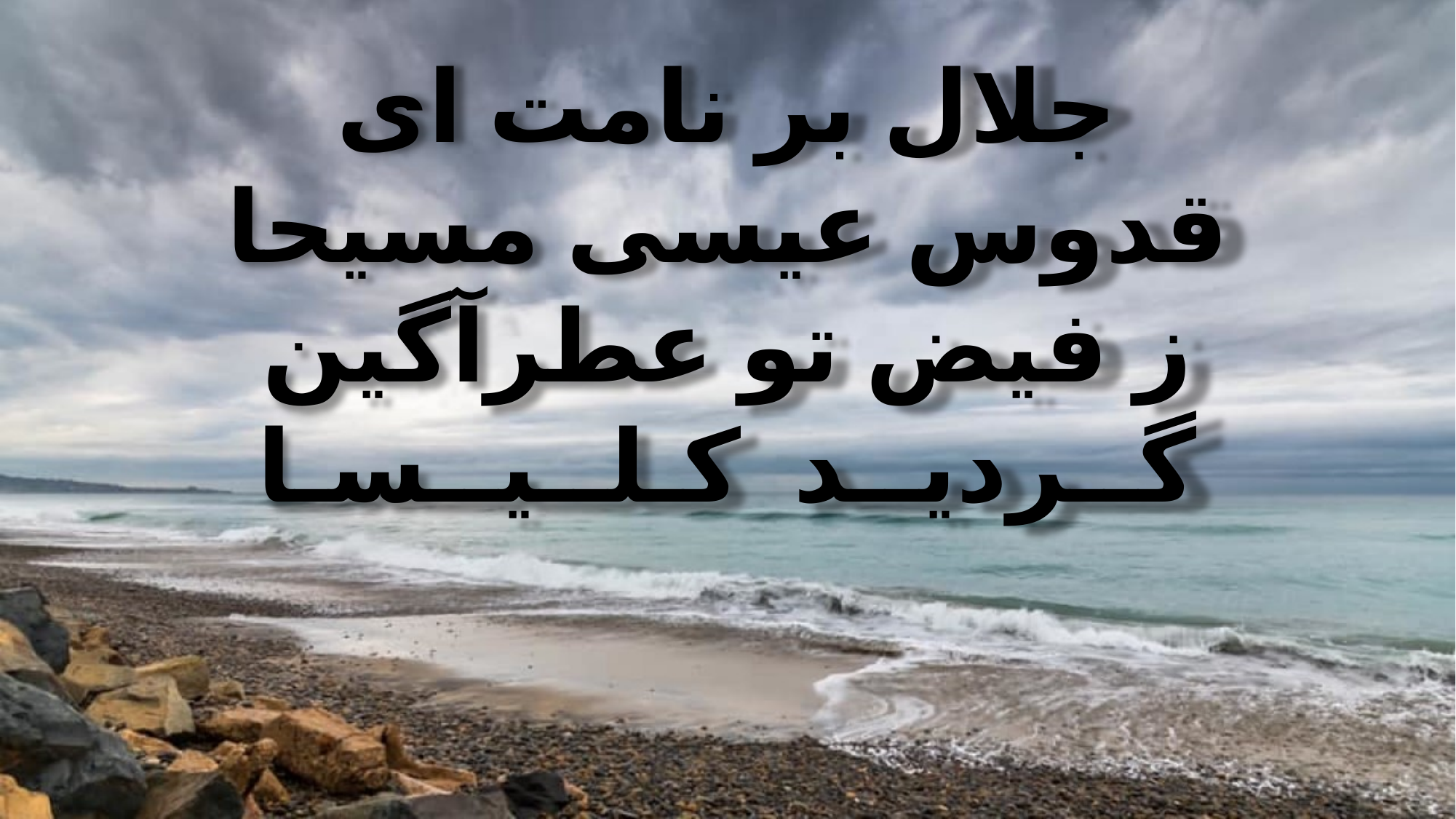

جلال بر نامت ای
قدوس عیسی مسیحا
ز فیض تو عطرآگین
گــردیــد  کـلــیــسـا